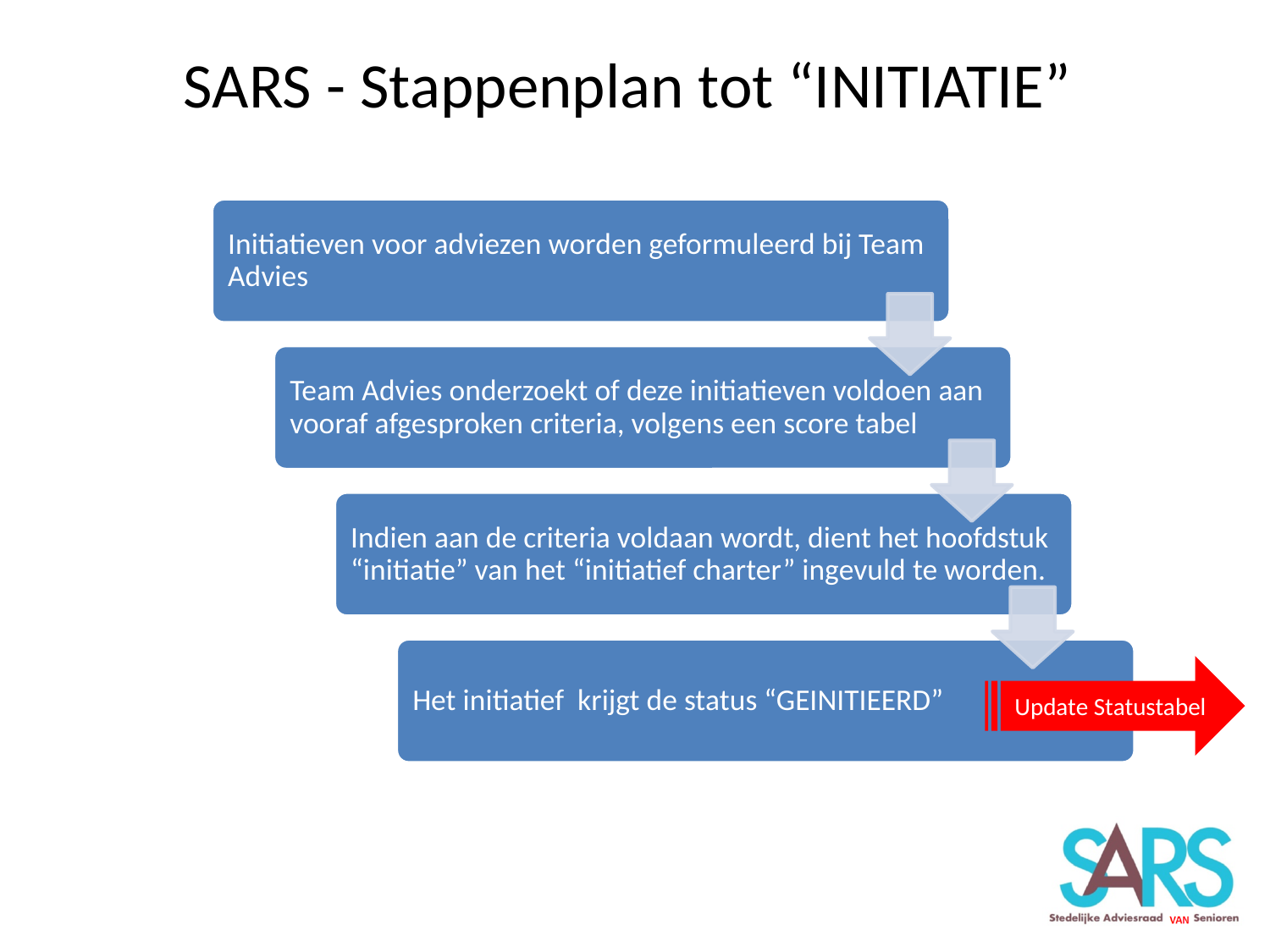

SARS - Stappenplan tot “INITIATIE”
Initiatieven voor adviezen worden geformuleerd bij Team Advies
Team Advies onderzoekt of deze initiatieven voldoen aan vooraf afgesproken criteria, volgens een score tabel
Indien aan de criteria voldaan wordt, dient het hoofdstuk “initiatie” van het “initiatief charter” ingevuld te worden.
Het initiatief  krijgt de status “GEINITIEERD”

Update Statustabel